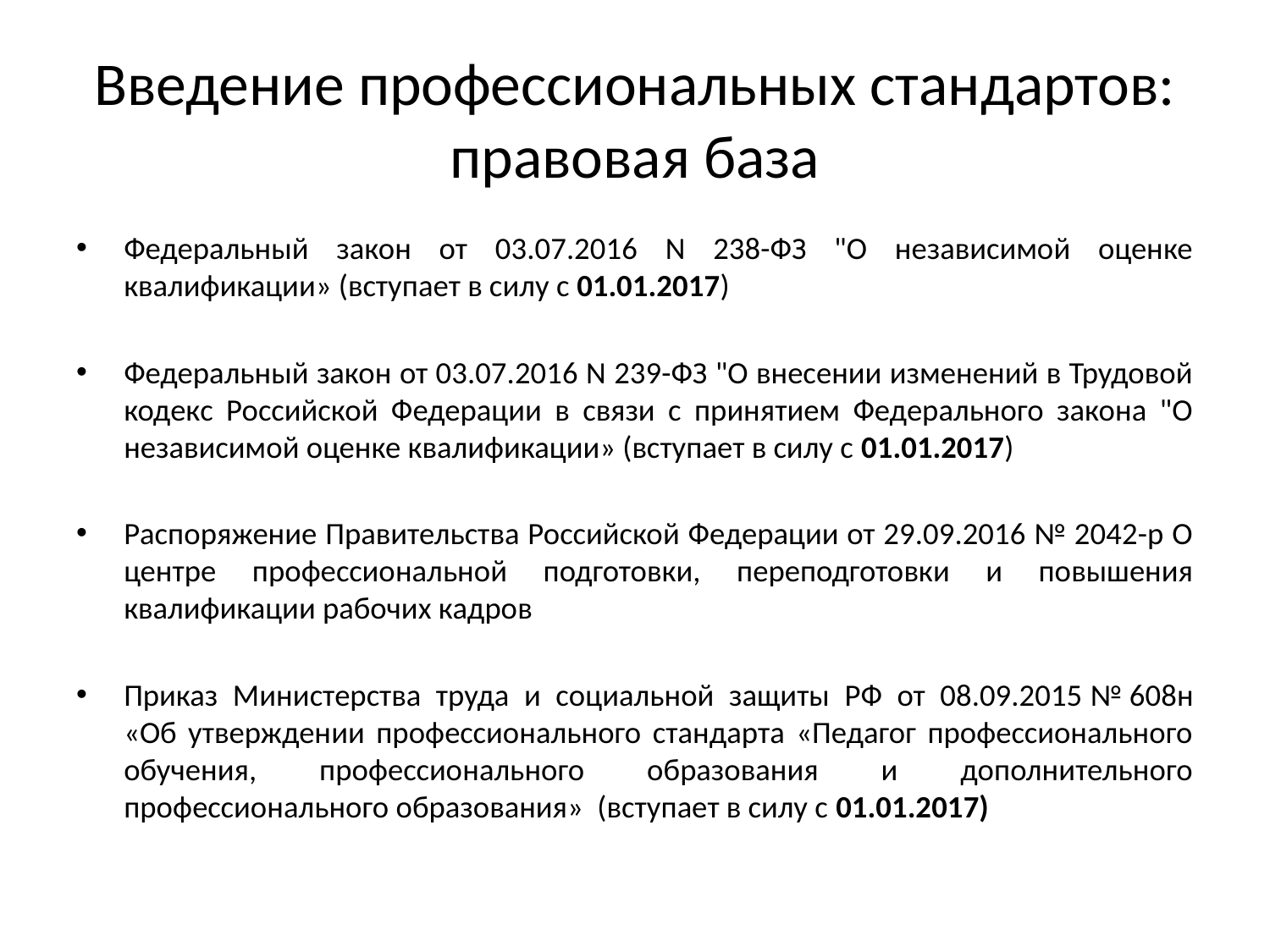

# Введение профессиональных стандартов: правовая база
Федеральный закон от 03.07.2016 N 238-ФЗ "О независимой оценке квалификации» (вступает в силу с 01.01.2017)

Федеральный закон от 03.07.2016 N 239-ФЗ "О внесении изменений в Трудовой кодекс Российской Федерации в связи с принятием Федерального закона "О независимой оценке квалификации» (вступает в силу с 01.01.2017)

Распоряжение Правительства Российской Федерации от 29.09.2016 № 2042-р О центре профессиональной подготовки, переподготовки и повышения квалификации рабочих кадров

Приказ Министерства труда и социальной защиты РФ от 08.09.2015 № 608н
«Об утверждении профессионального стандарта «Педагог профессионального обучения, профессионального образования и дополнительного профессионального образования»  (вступает в силу с 01.01.2017)